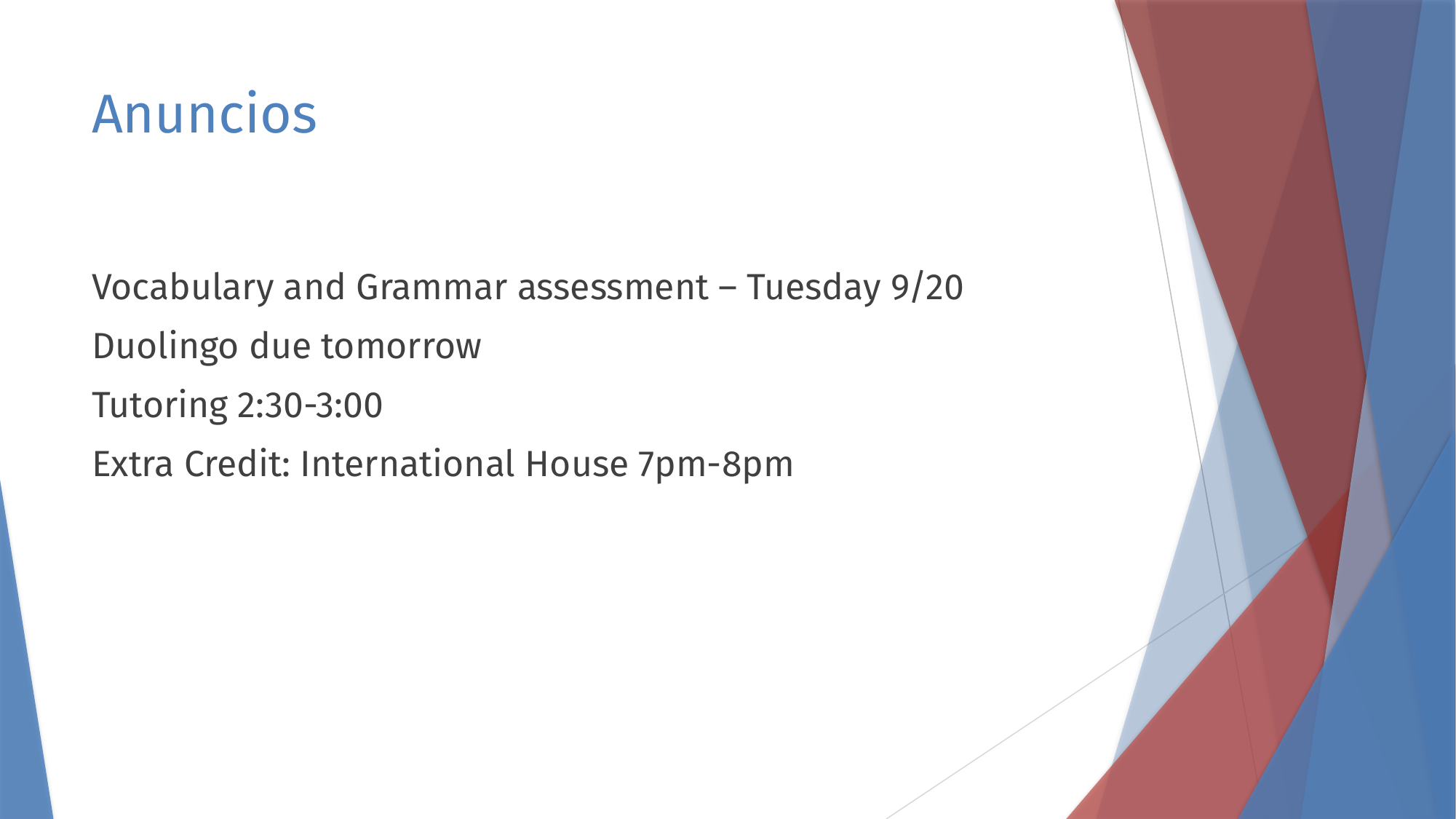

# Anuncios
Vocabulary and Grammar assessment – Tuesday 9/20
Duolingo due tomorrow
Tutoring 2:30-3:00
Extra Credit: International House 7pm-8pm